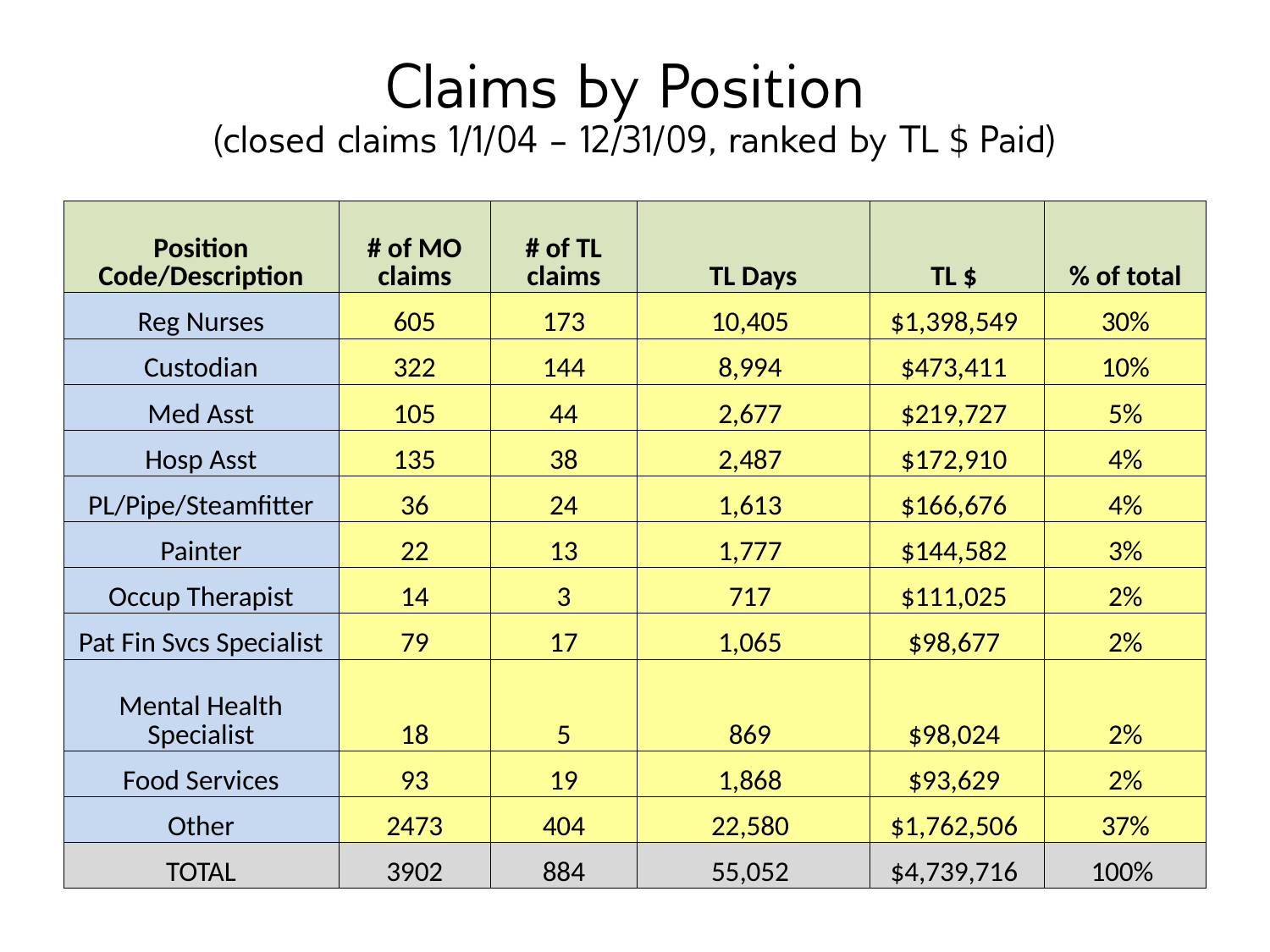

Claims by Position
(closed claims 1/1/04 – 12/31/09, ranked by TL $ Paid)
| Position Code/Description | # of MO claims | # of TL claims | TL Days | TL $ | % of total |
| --- | --- | --- | --- | --- | --- |
| Reg Nurses | 605 | 173 | 10,405 | $1,398,549 | 30% |
| Custodian | 322 | 144 | 8,994 | $473,411 | 10% |
| Med Asst | 105 | 44 | 2,677 | $219,727 | 5% |
| Hosp Asst | 135 | 38 | 2,487 | $172,910 | 4% |
| PL/Pipe/Steamfitter | 36 | 24 | 1,613 | $166,676 | 4% |
| Painter | 22 | 13 | 1,777 | $144,582 | 3% |
| Occup Therapist | 14 | 3 | 717 | $111,025 | 2% |
| Pat Fin Svcs Specialist | 79 | 17 | 1,065 | $98,677 | 2% |
| Mental Health Specialist | 18 | 5 | 869 | $98,024 | 2% |
| Food Services | 93 | 19 | 1,868 | $93,629 | 2% |
| Other | 2473 | 404 | 22,580 | $1,762,506 | 37% |
| TOTAL | 3902 | 884 | 55,052 | $4,739,716 | 100% |